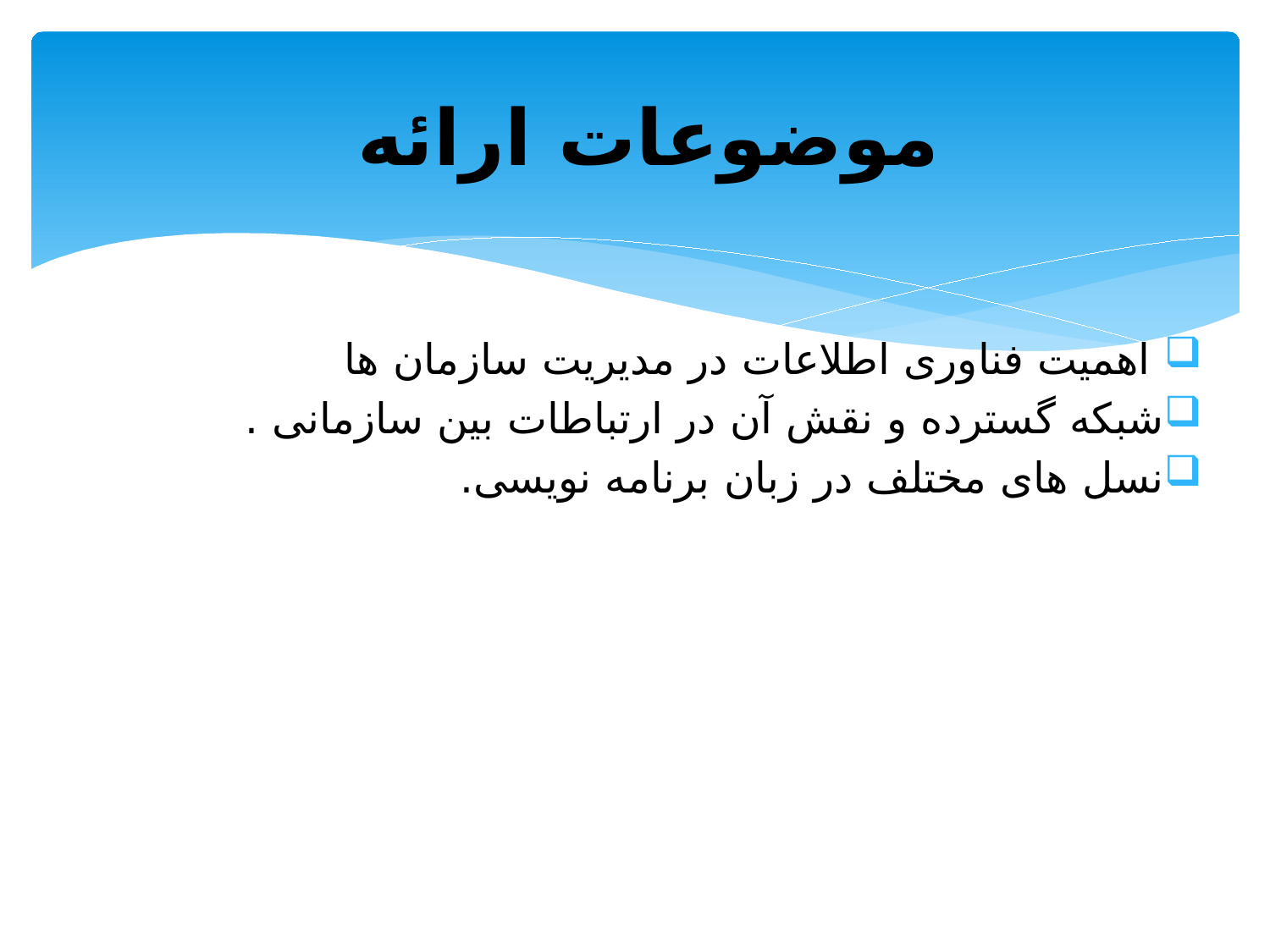

# موضوعات ارائه
 اهمیت فناوری اطلاعات در مدیریت سازمان ها
شبکه گسترده و نقش آن در ارتباطات بین سازمانی .
نسل های مختلف در زبان برنامه نویسی.